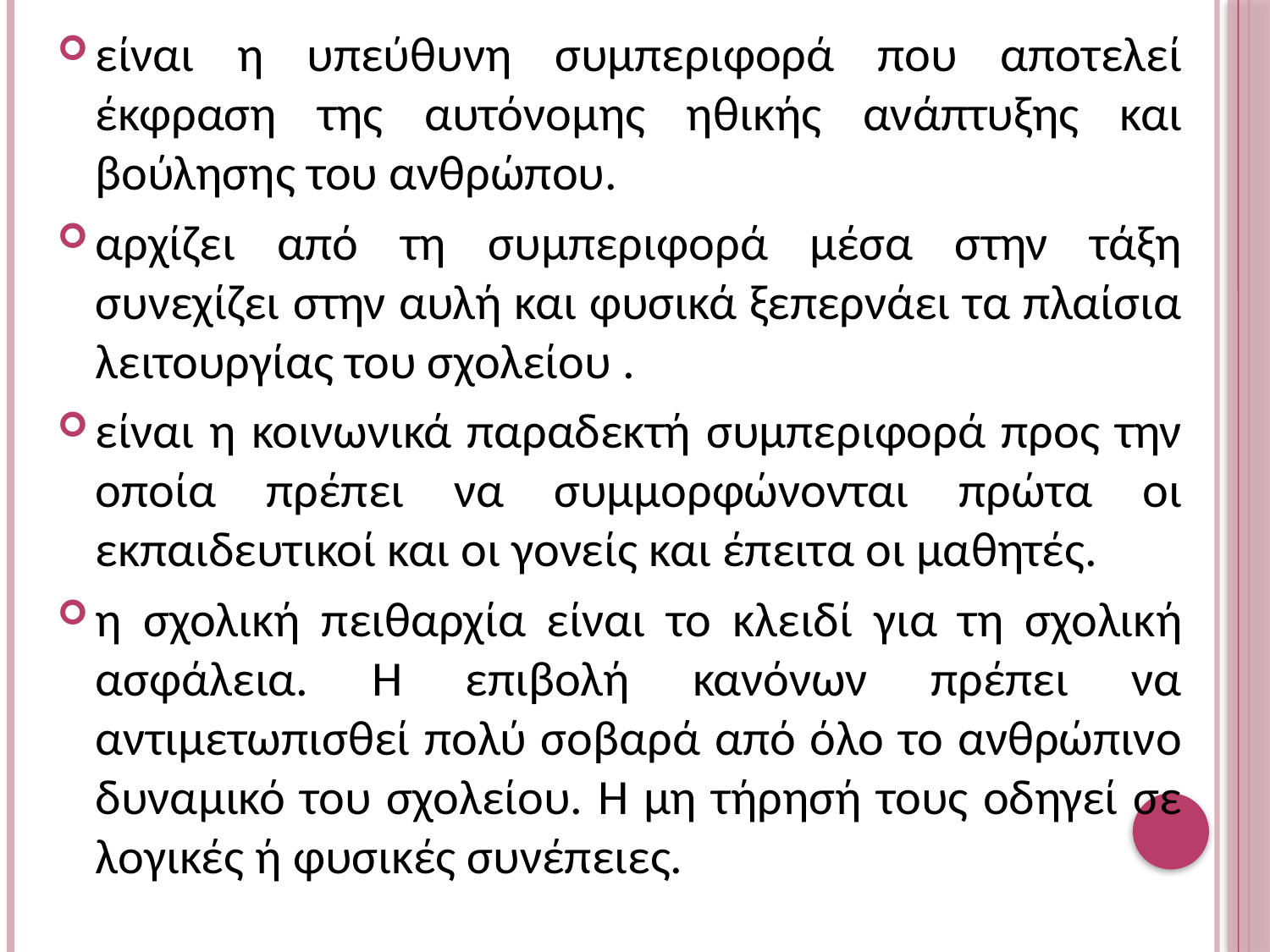

είναι η υπεύθυνη συμπεριφορά που αποτελεί έκφραση της αυτόνομης ηθικής ανάπτυξης και βούλησης του ανθρώπου.
αρχίζει από τη συμπεριφορά μέσα στην τάξη συνεχίζει στην αυλή και φυσικά ξεπερνάει τα πλαίσια λειτουργίας του σχολείου .
είναι η κοινωνικά παραδεκτή συμπεριφορά προς την οποία πρέπει να συμμορφώνονται πρώτα οι εκπαιδευτικοί και οι γονείς και έπειτα οι μαθητές.
η σχολική πειθαρχία είναι το κλειδί για τη σχολική ασφάλεια. Η επιβολή κανόνων πρέπει να αντιμετωπισθεί πολύ σοβαρά από όλο το ανθρώπινο δυναμικό του σχολείου. Η μη τήρησή τους οδηγεί σε λογικές ή φυσικές συνέπειες.